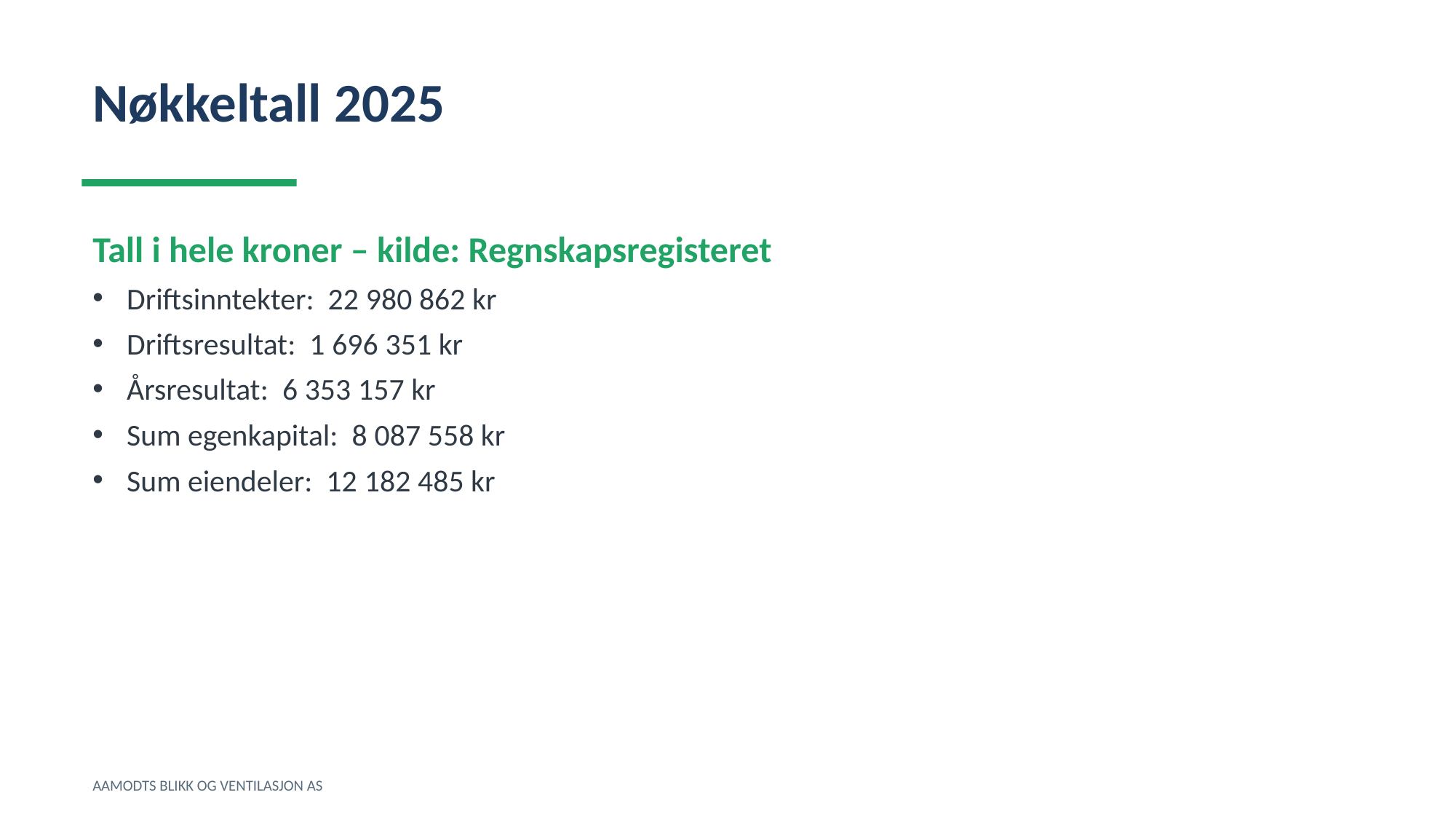

Nøkkeltall 2025

Tall i hele kroner – kilde: Regnskapsregisteret
Driftsinntekter:  22 980 862 kr
Driftsresultat:  1 696 351 kr
Årsresultat:  6 353 157 kr
Sum egenkapital:  8 087 558 kr
Sum eiendeler:  12 182 485 kr
AAMODTS BLIKK OG VENTILASJON AS